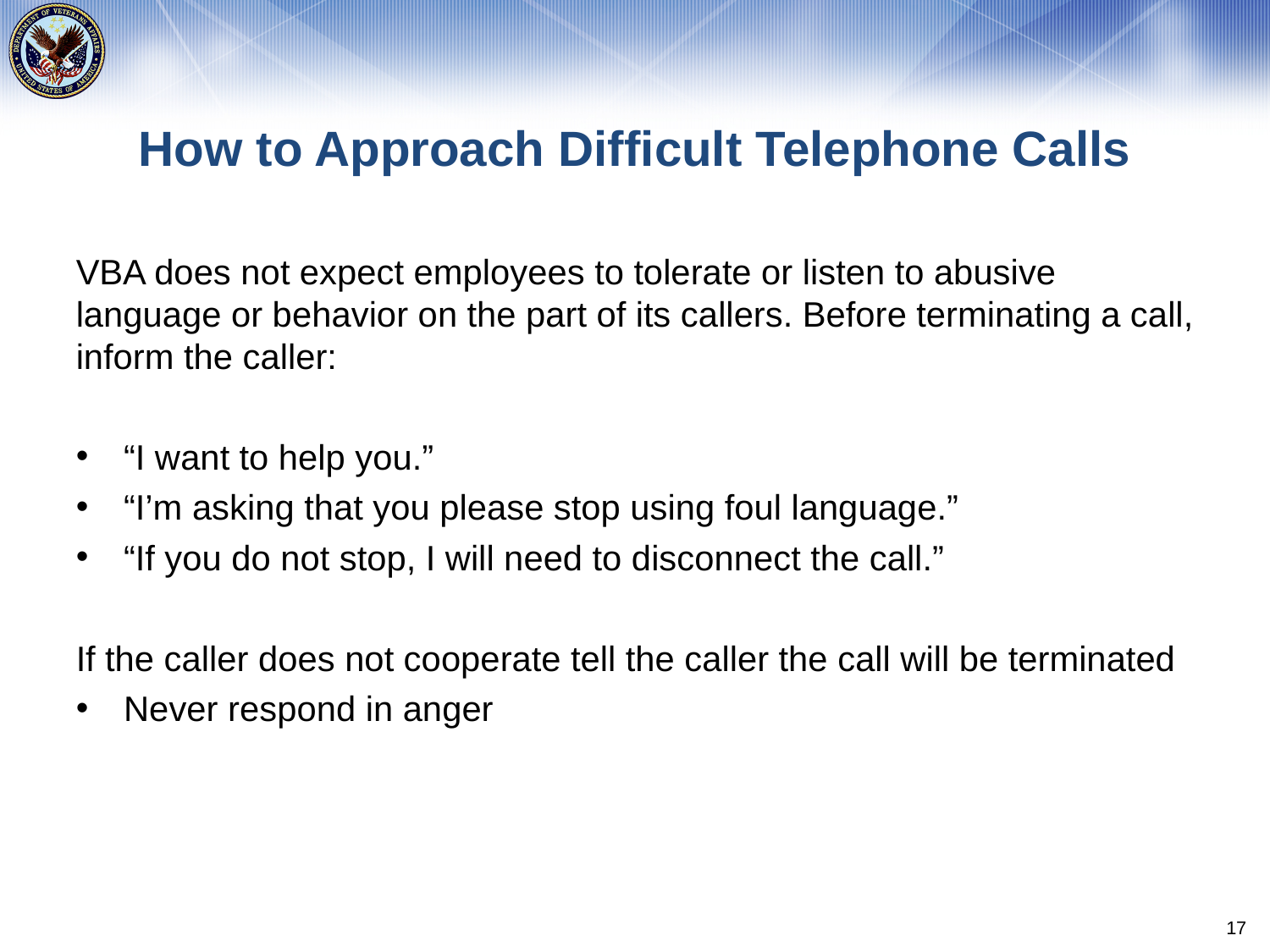

# How to Approach Difficult Telephone Calls
VBA does not expect employees to tolerate or listen to abusive language or behavior on the part of its callers. Before terminating a call, inform the caller:

“I want to help you.”
“I’m asking that you please stop using foul language.”
“If you do not stop, I will need to disconnect the call.”

If the caller does not cooperate tell the caller the call will be terminated
Never respond in anger
17